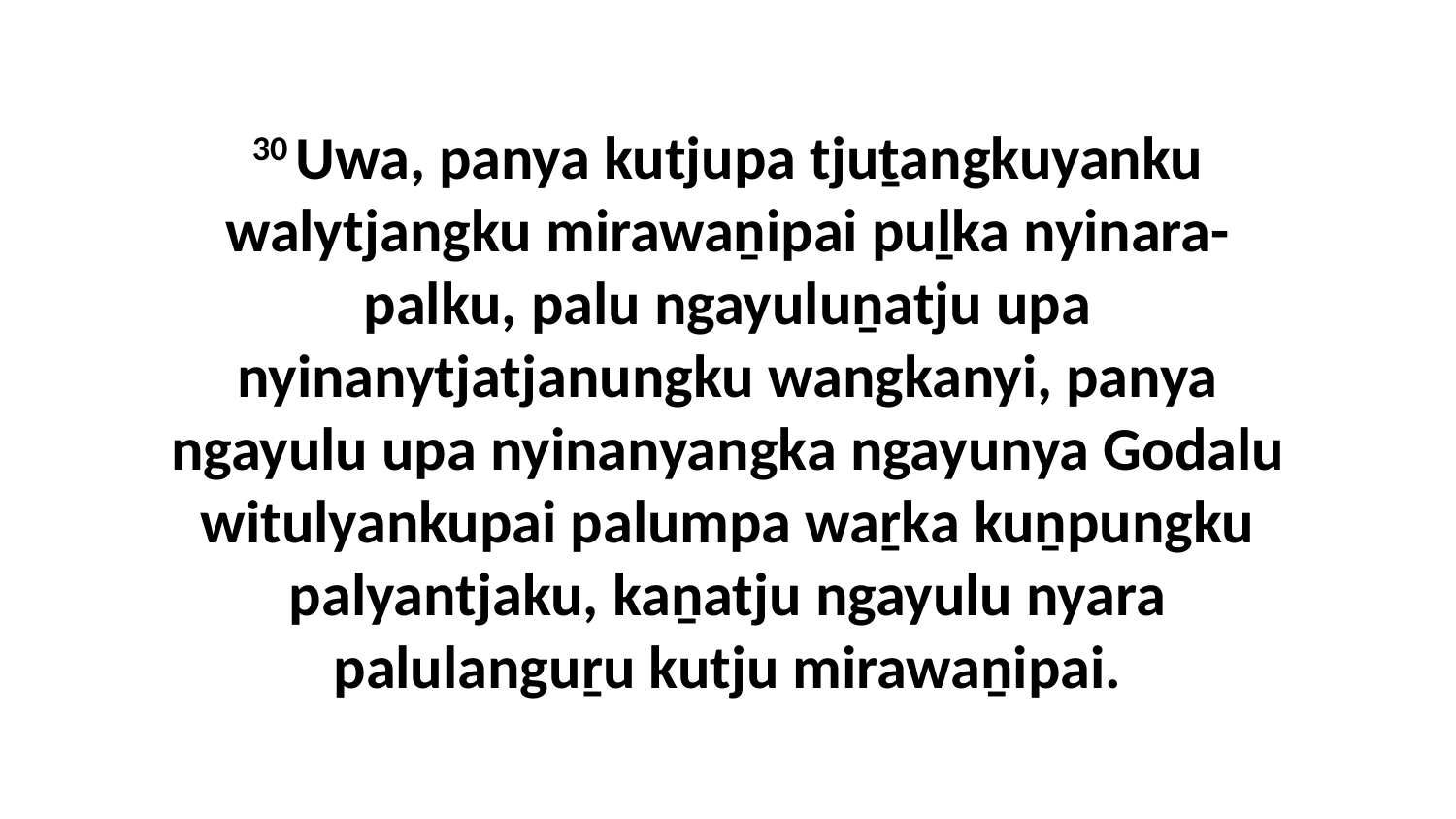

30 Uwa, panya kutjupa tjuṯangkuyanku walytjangku mirawaṉipai puḻka nyinara-palku, palu ngayuluṉatju upa nyinanytjatjanungku wangkanyi, panya ngayulu upa nyinanyangka ngayunya Godalu witulyankupai palumpa waṟka kuṉpungku palyantjaku, kaṉatju ngayulu nyara palulanguṟu kutju mirawaṉipai.